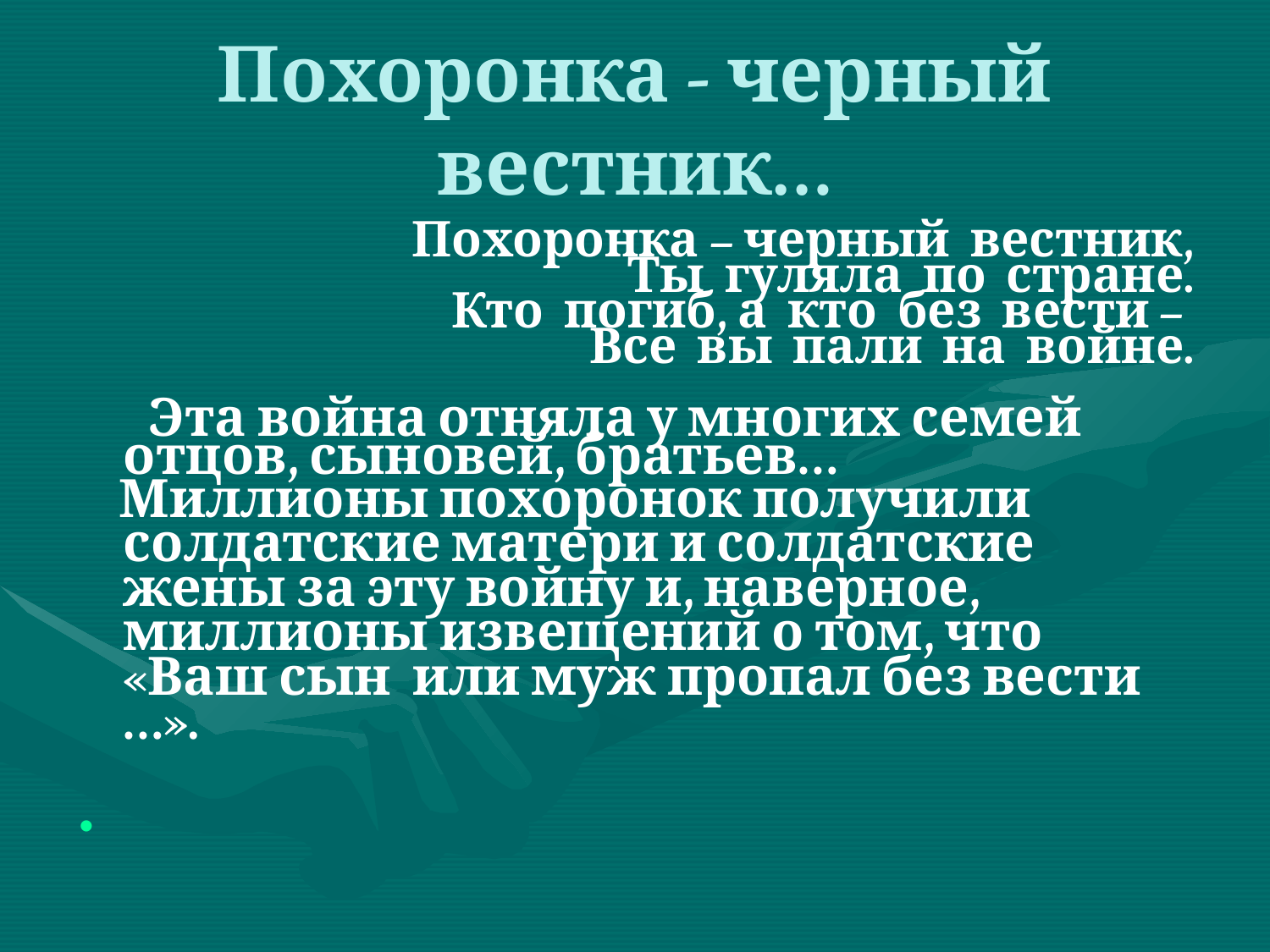

Похоронка - черный вестник…
Похоронка – черный  вестник,
  Ты  гуляла  по  стране.
 Кто  погиб, а  кто  без  вести –
Все  вы  пали  на  войне.

     Эта война отняла у многих семей отцов, сыновей, братьев…
    Миллионы похоронок получили солдатские матери и солдатские жены за эту войну и, наверное, миллионы извещений о том, что «Ваш сын  или муж пропал без вести …».